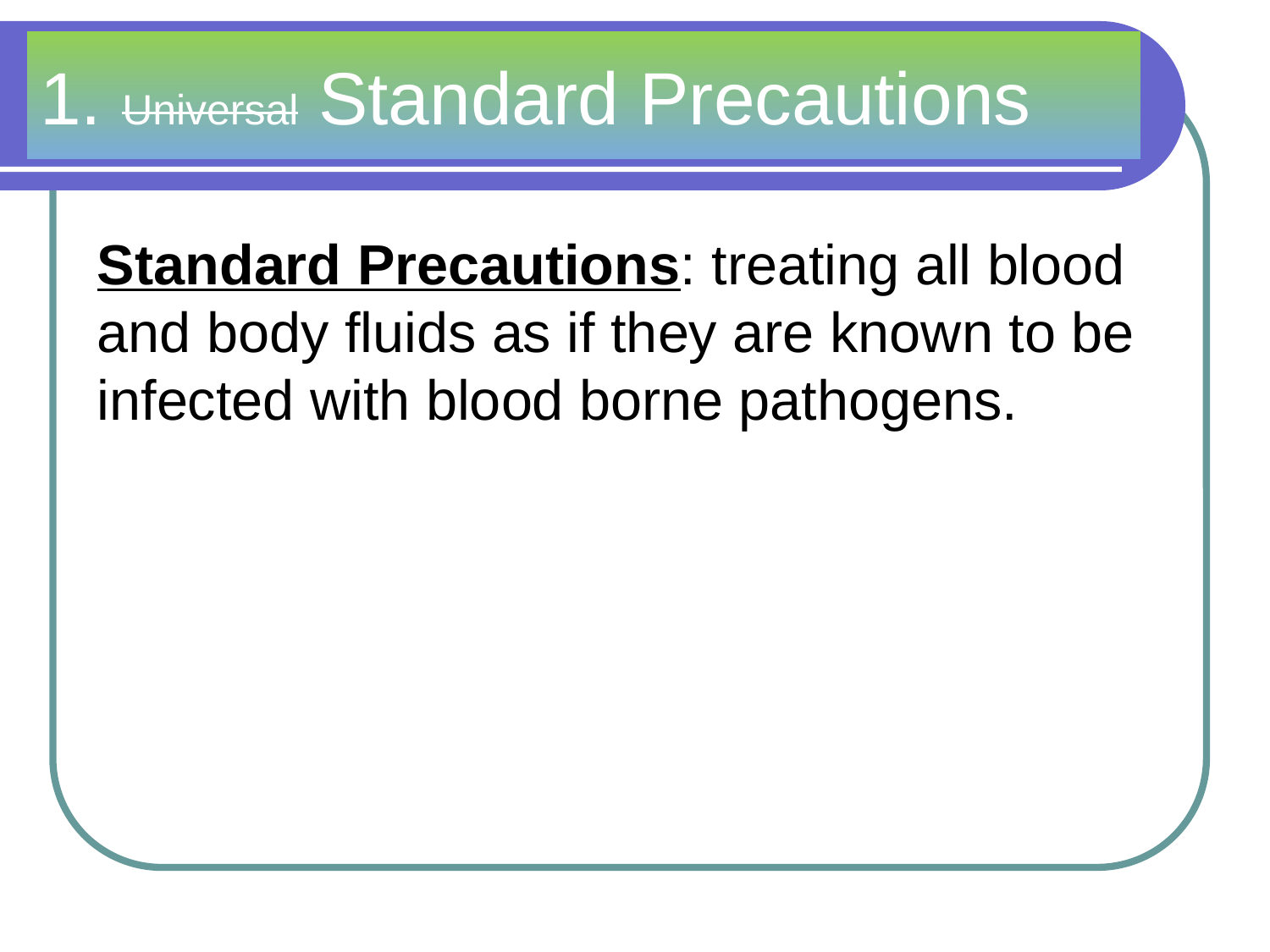

# 1. Universal Standard Precautions
Standard Precautions: treating all blood and body fluids as if they are known to be infected with blood borne pathogens.